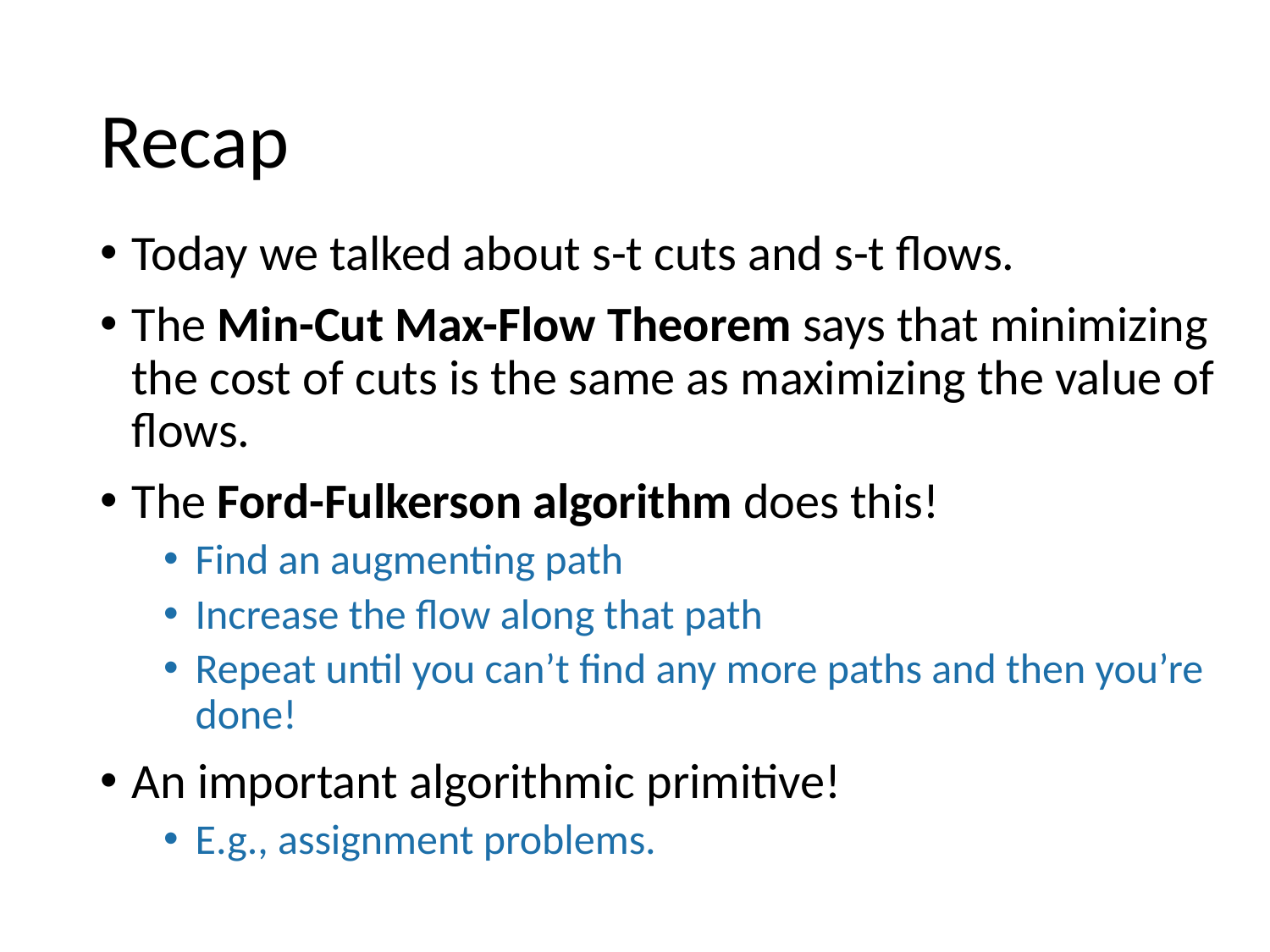

# Recap
Today we talked about s-t cuts and s-t flows.
The Min-Cut Max-Flow Theorem says that minimizing the cost of cuts is the same as maximizing the value of flows.
The Ford-Fulkerson algorithm does this!
Find an augmenting path
Increase the flow along that path
Repeat until you can’t find any more paths and then you’re done!
An important algorithmic primitive!
E.g., assignment problems.